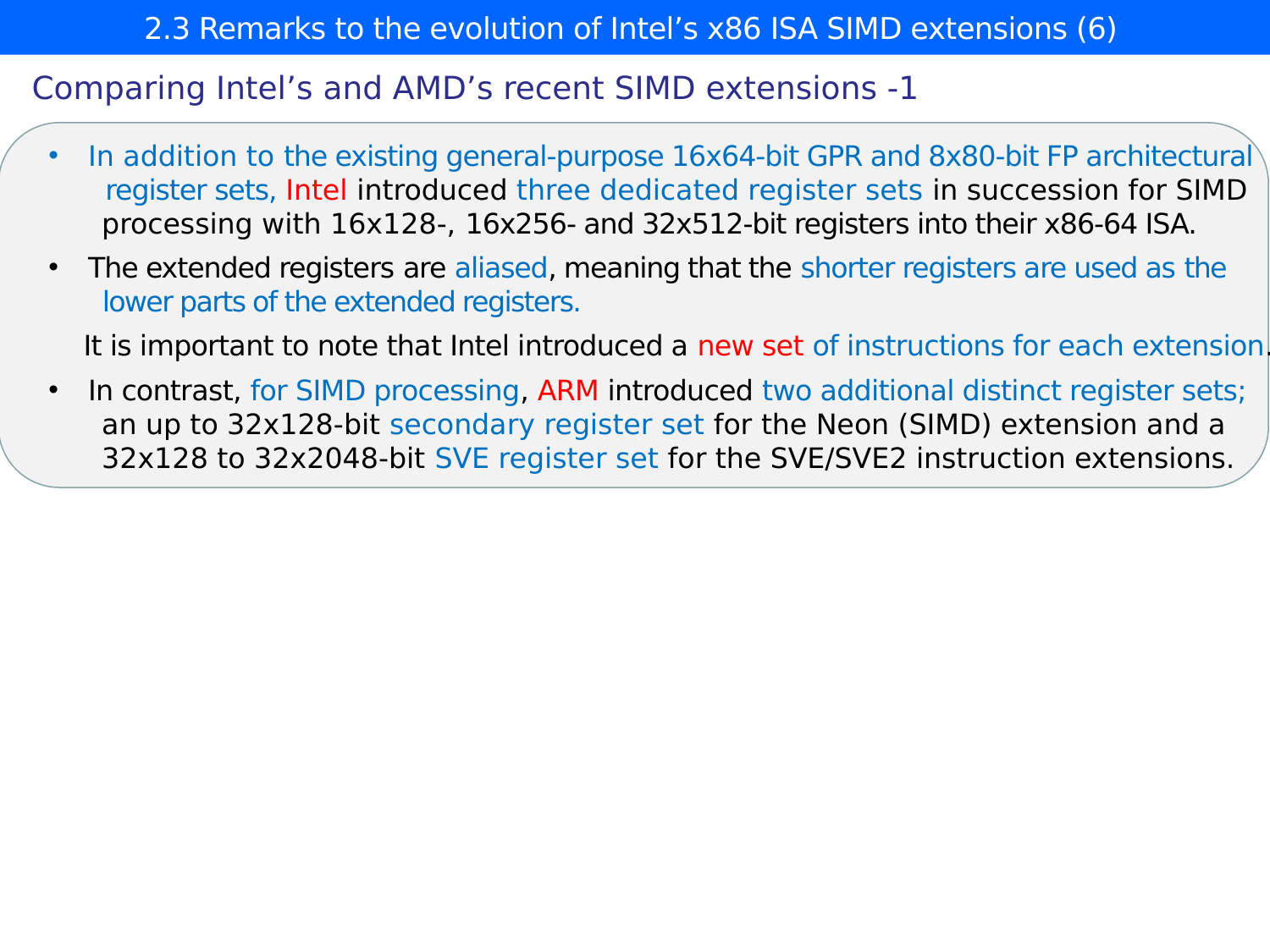

# 2.3 Remarks to the evolution of Intel’s x86 ISA SIMD extensions (6)
Comparing Intel’s and AMD’s recent SIMD extensions -1

In addition to the existing general-purpose 16x64-bit GPR and 8x80-bit FP architectural
       register sets, Intel introduced three dedicated register sets in succession for SIMD
      processing with 16x128-, 16x256- and 32x512-bit registers into their x86-64 ISA.
The extended registers are aliased, meaning that the shorter registers are used as the
       lower parts of the extended registers.
    It is important to note that Intel introduced a new set of instructions for each extension.
In contrast, for SIMD processing, ARM introduced two additional distinct register sets;
      an up to 32x128-bit secondary register set for the Neon (SIMD) extension and a
      32x128 to 32x2048-bit SVE register set for the SVE/SVE2 instruction extensions.